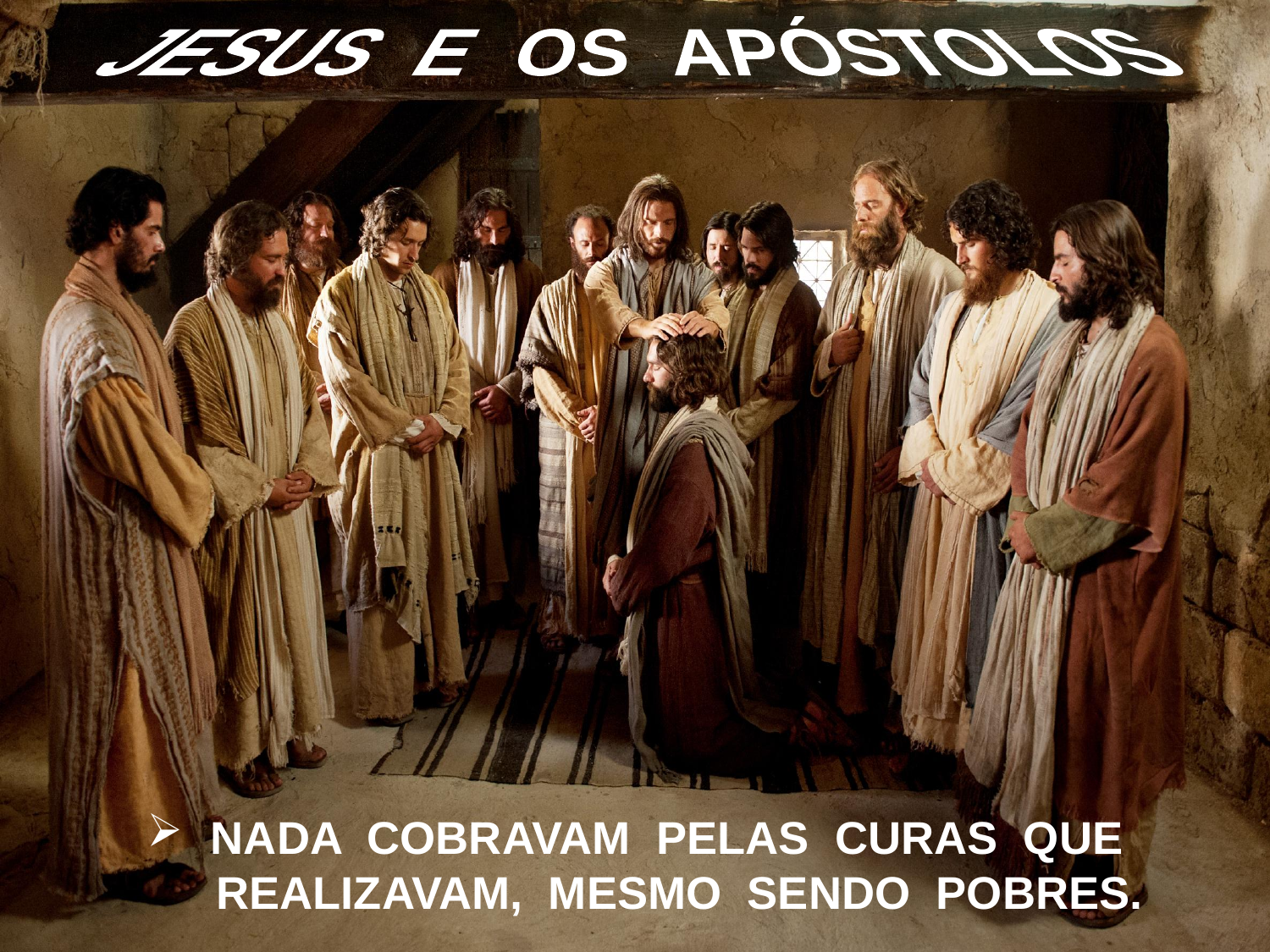

JESUS  E  OS  APÓSTOLOS
NADA  COBRAVAM  PELAS  CURAS  QUE
       REALIZAVAM,  MESMO  SENDO  POBRES.